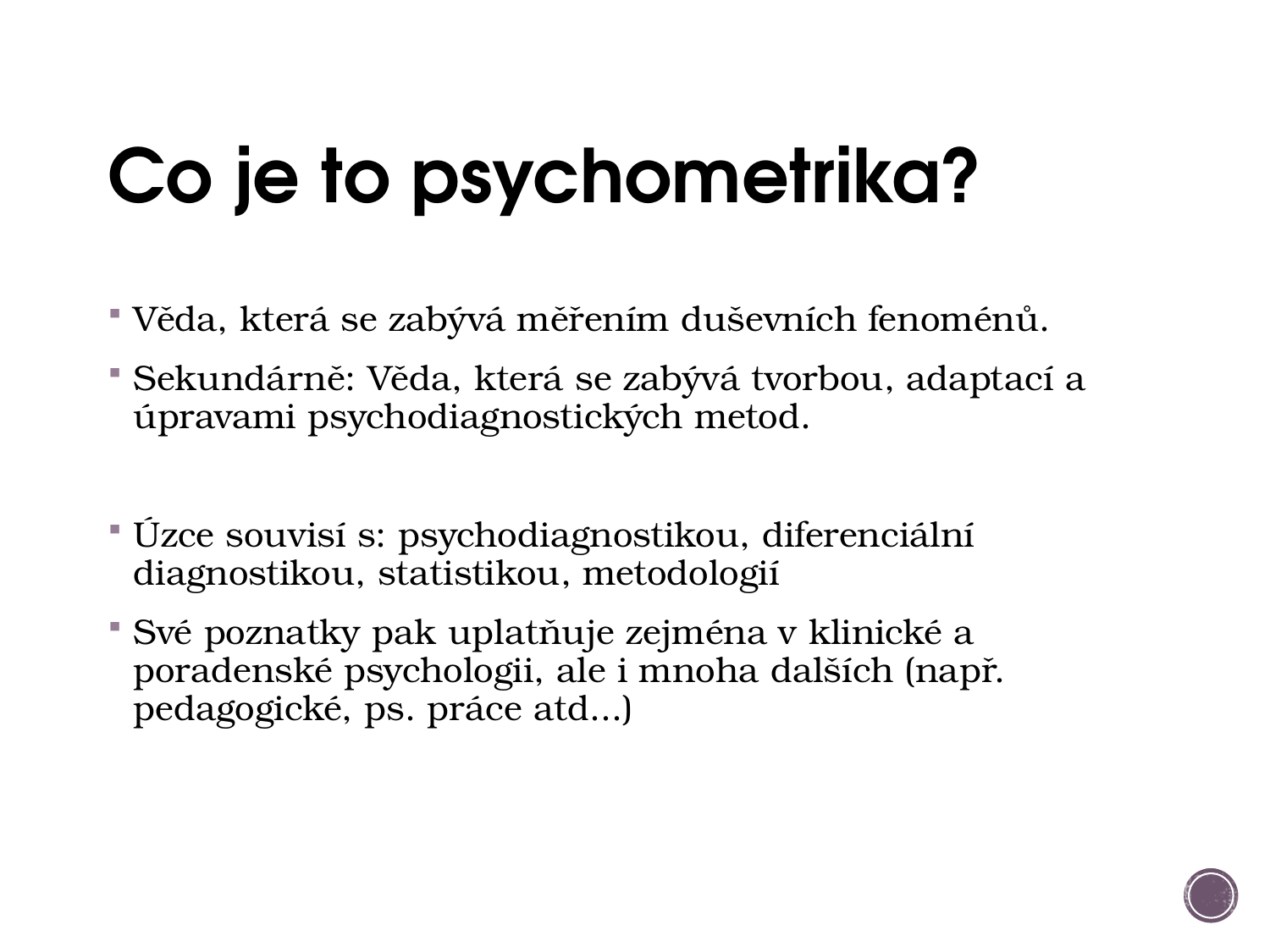

# Co je to psychometrika?
Věda, která se zabývá měřením duševních fenoménů.
Sekundárně: Věda, která se zabývá tvorbou, adaptací a úpravami psychodiagnostických metod.

Úzce souvisí s: psychodiagnostikou, diferenciální diagnostikou, statistikou, metodologií
Své poznatky pak uplatňuje zejména v klinické a poradenské psychologii, ale i mnoha dalších (např. pedagogické, ps. práce atd...)